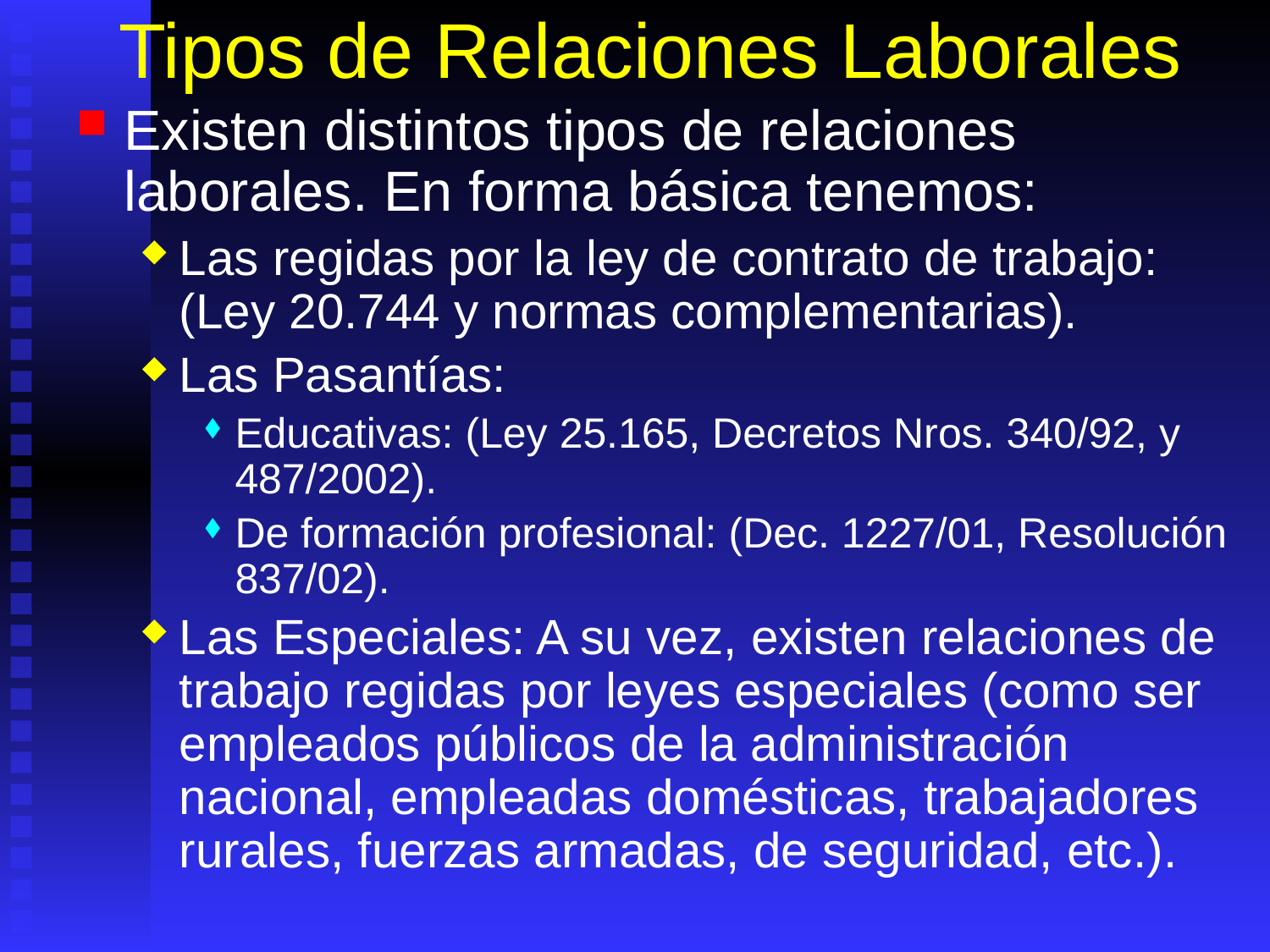

# Tipos de Relaciones Laborales
Existen distintos tipos de relaciones laborales. En forma básica tenemos:
Las regidas por la ley de contrato de trabajo: (Ley 20.744 y normas complementarias).
Las Pasantías:
Educativas: (Ley 25.165, Decretos Nros. 340/92, y 487/2002).
De formación profesional: (Dec. 1227/01, Resolución 837/02).
Las Especiales: A su vez, existen relaciones de trabajo regidas por leyes especiales (como ser empleados públicos de la administración nacional, empleadas domésticas, trabajadores rurales, fuerzas armadas, de seguridad, etc.).